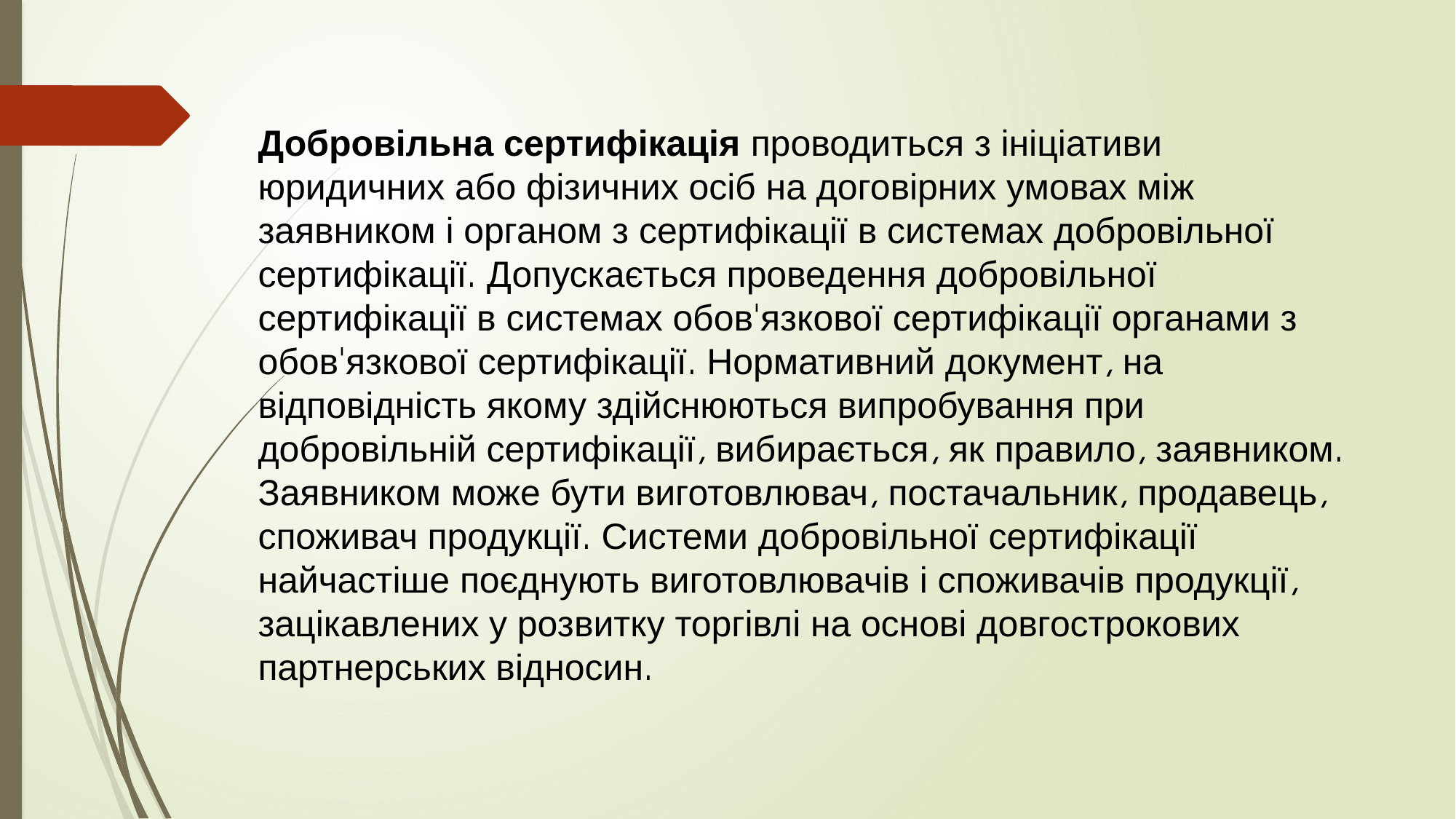

Добровільна сертифікація проводиться з ініціативи юридичних або фізичних осіб на договірних умовах між заявником і органом з сертифікації в системах добровільної сертифікації. Допускається проведення добровільної сертифікації в системах обов'язкової сертифікації органами з обов'язкової сертифікації. Нормативний документ, на відповідність якому здійснюються випробування при добровільній сертифікації, вибирається, як правило, заявником. Заявником може бути виготовлювач, постачальник, продавець, споживач продукції. Системи добровільної сертифікації найчастіше поєднують виготовлювачів і споживачів продукції, зацікавлених у розвитку торгівлі на основі довгострокових партнерських відносин.